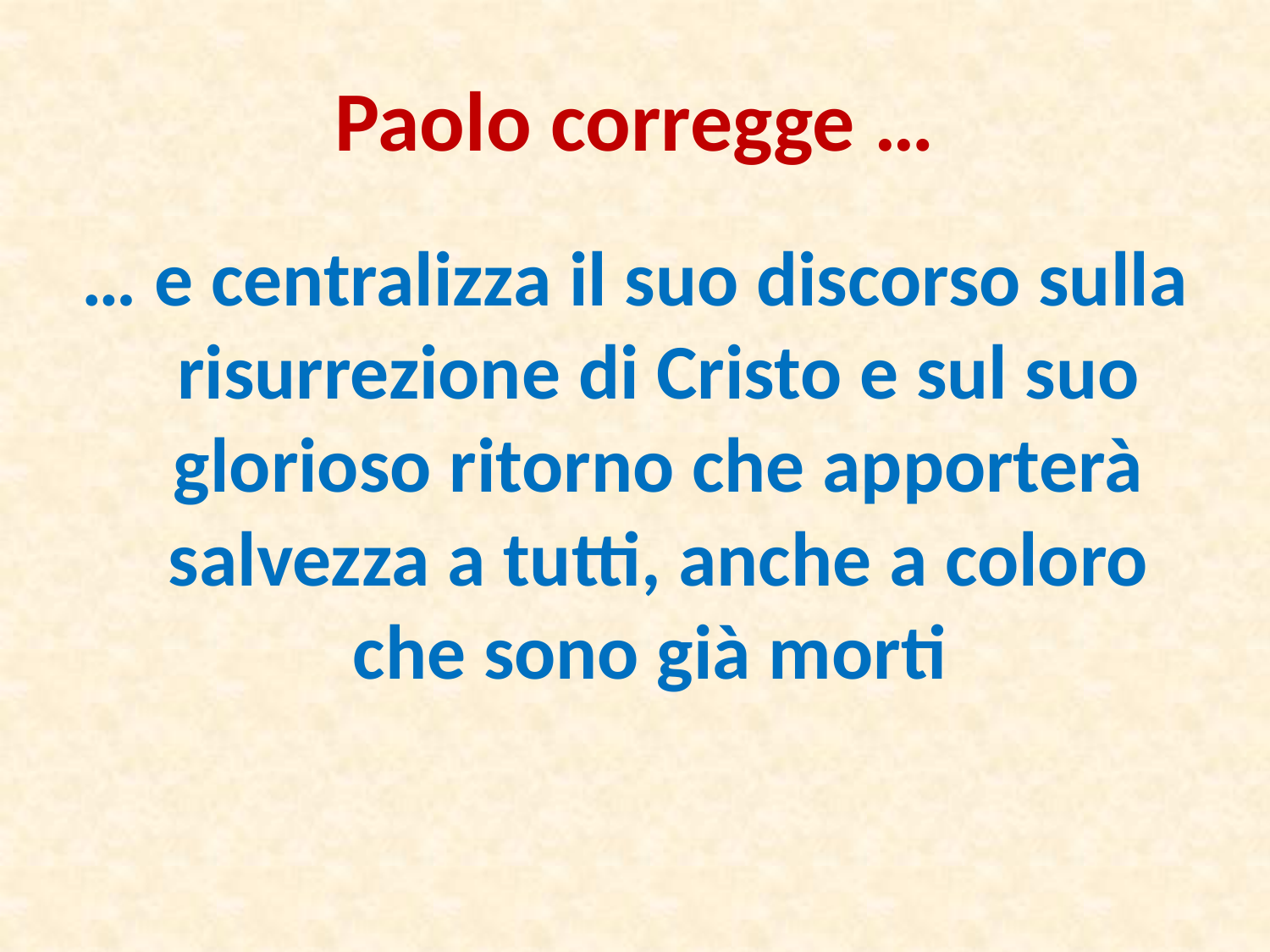

# Paolo corregge …
… e centralizza il suo discorso sulla risurrezione di Cristo e sul suo glorioso ritorno che apporterà salvezza a tutti, anche a coloro che sono già morti